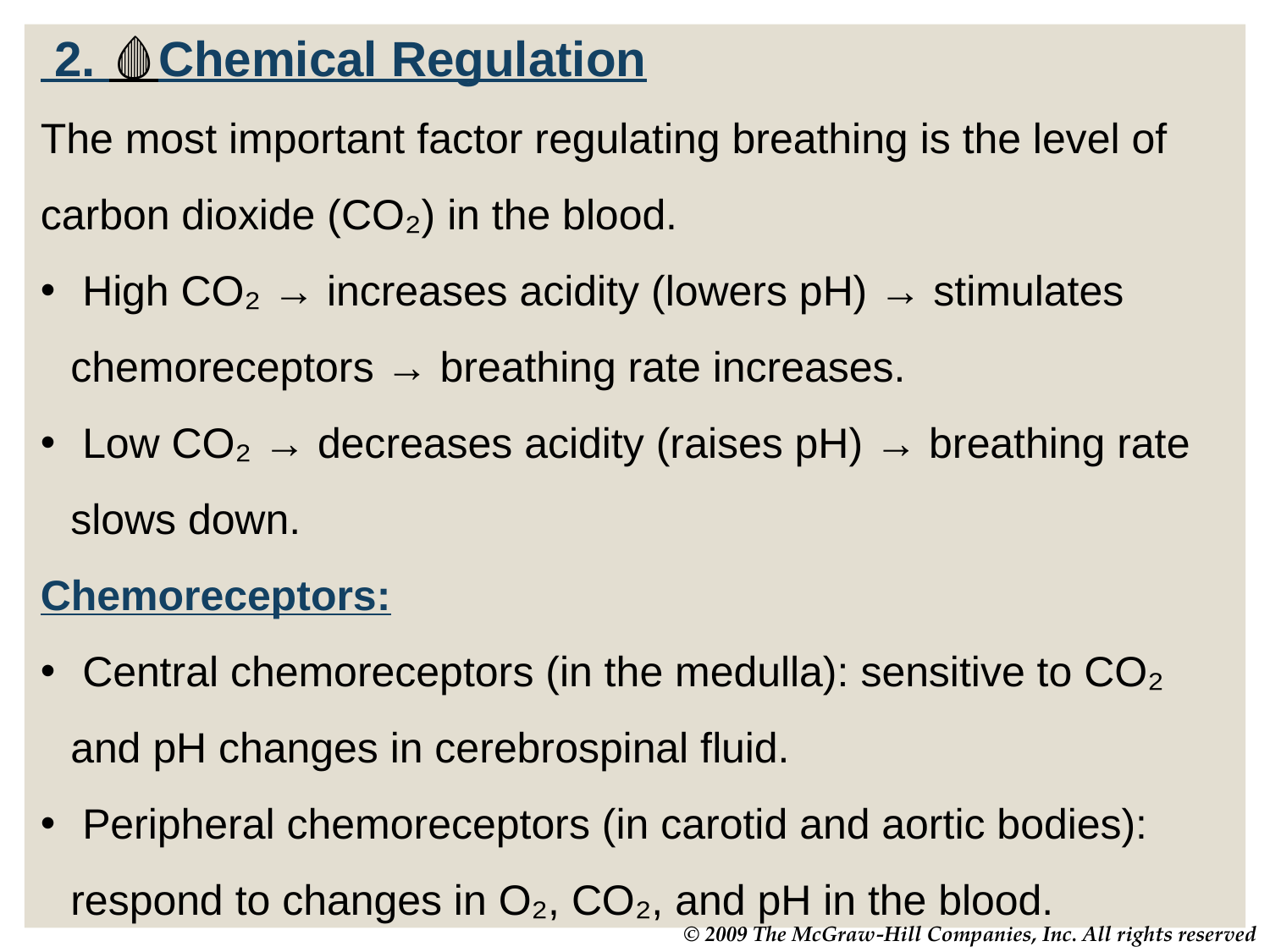

2. 🩸Chemical Regulation
The most important factor regulating breathing is the level of carbon dioxide (CO₂) in the blood.
 High CO₂ → increases acidity (lowers pH) → stimulates chemoreceptors → breathing rate increases.
 Low CO₂ → decreases acidity (raises pH) → breathing rate slows down.
Chemoreceptors:
 Central chemoreceptors (in the medulla): sensitive to CO₂ and pH changes in cerebrospinal fluid.
 Peripheral chemoreceptors (in carotid and aortic bodies): respond to changes in O₂, CO₂, and pH in the blood.